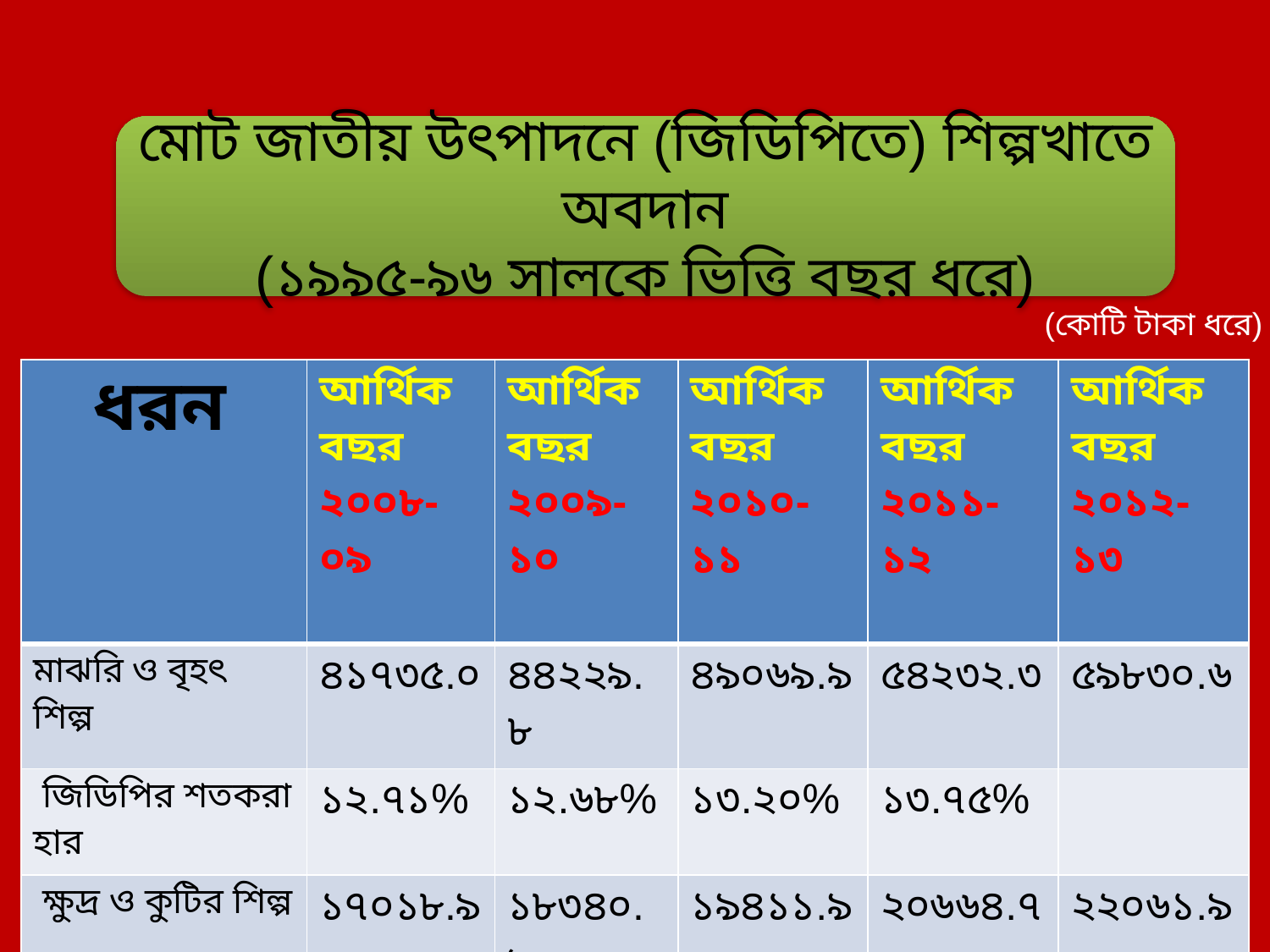

মোট জাতীয় উৎপাদনে (জিডিপিতে) শিল্পখাতে অবদান
(১৯৯৫-৯৬ সালকে ভিত্তি বছর ধরে)
(কোটি টাকা ধরে)
| ধরন | আর্থিক বছর ২০০৮-০৯ | আর্থিক বছর ২০০৯-১০ | আর্থিক বছর ২০১০-১১ | আর্থিক বছর ২০১১-১২ | আর্থিক বছর ২০১২-১৩ |
| --- | --- | --- | --- | --- | --- |
| মাঝরি ও বৃহৎ শিল্প | ৪১৭৩৫.০ | ৪৪২২৯.৮ | ৪৯০৬৯.৯ | ৫৪২৩২.৩ | ৫৯৮৩০.৬ |
| জিডিপির শতকরা হার | ১২.৭১% | ১২.৬৮% | ১৩.২০% | ১৩.৭৫% |  |
| ক্ষুদ্র ও কুটির শিল্প | ১৭০১৮.৯ | ১৮৩৪০.৯ | ১৯৪১১.৯ | ২০৬৬৪.৭ | ২২০৬১.৯ |
| জিডিপির শতকরা হার | ৫.১৮% | ৫.২৬% | ৫.২২% | ৫.২৬% |  |